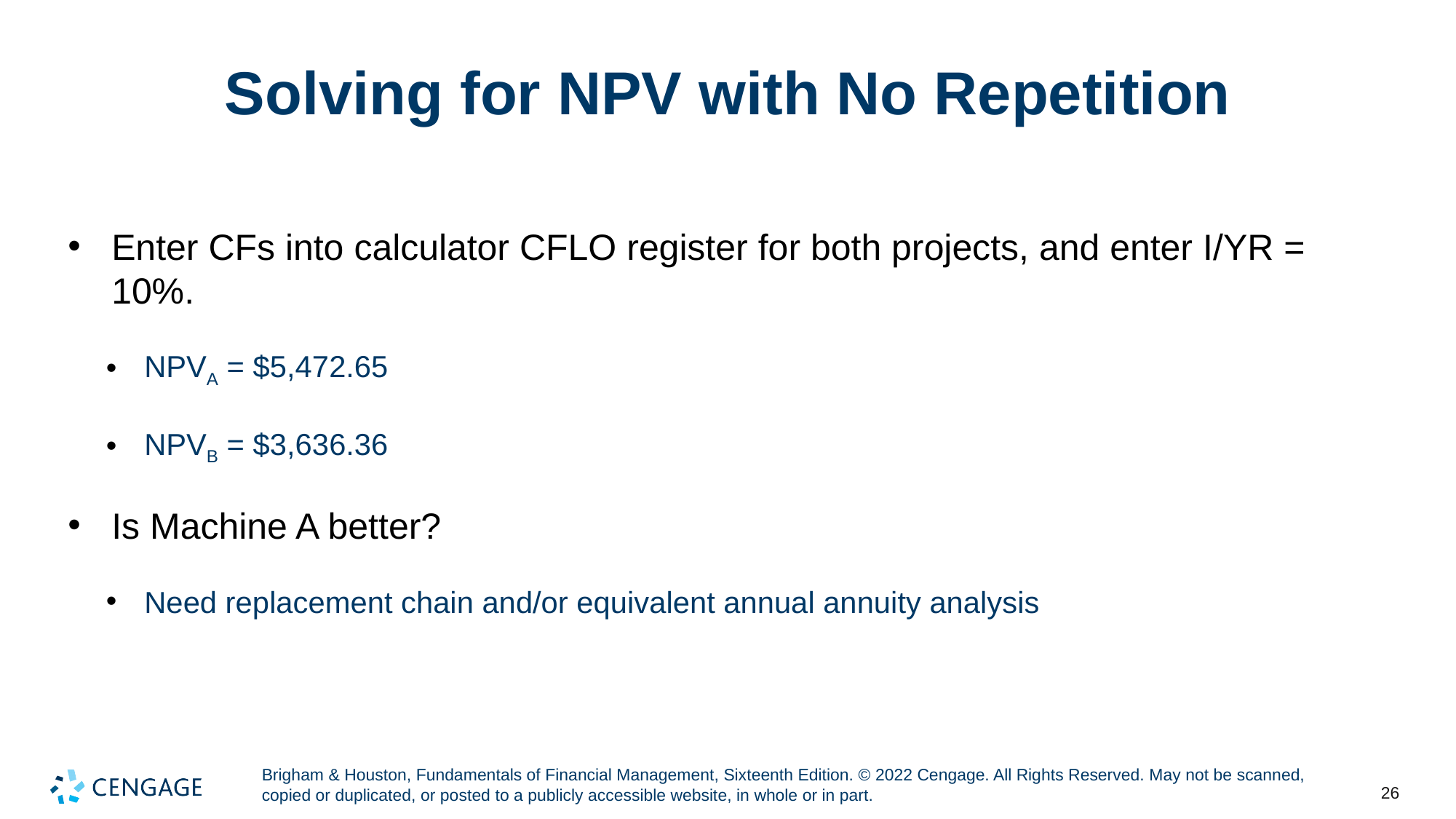

# Solving for NPV with No Repetition
Enter CFs into calculator CFLO register for both projects, and enter I/YR = 10%.
NPVA = $5,472.65
NPVB = $3,636.36
Is Machine A better?
Need replacement chain and/or equivalent annual annuity analysis